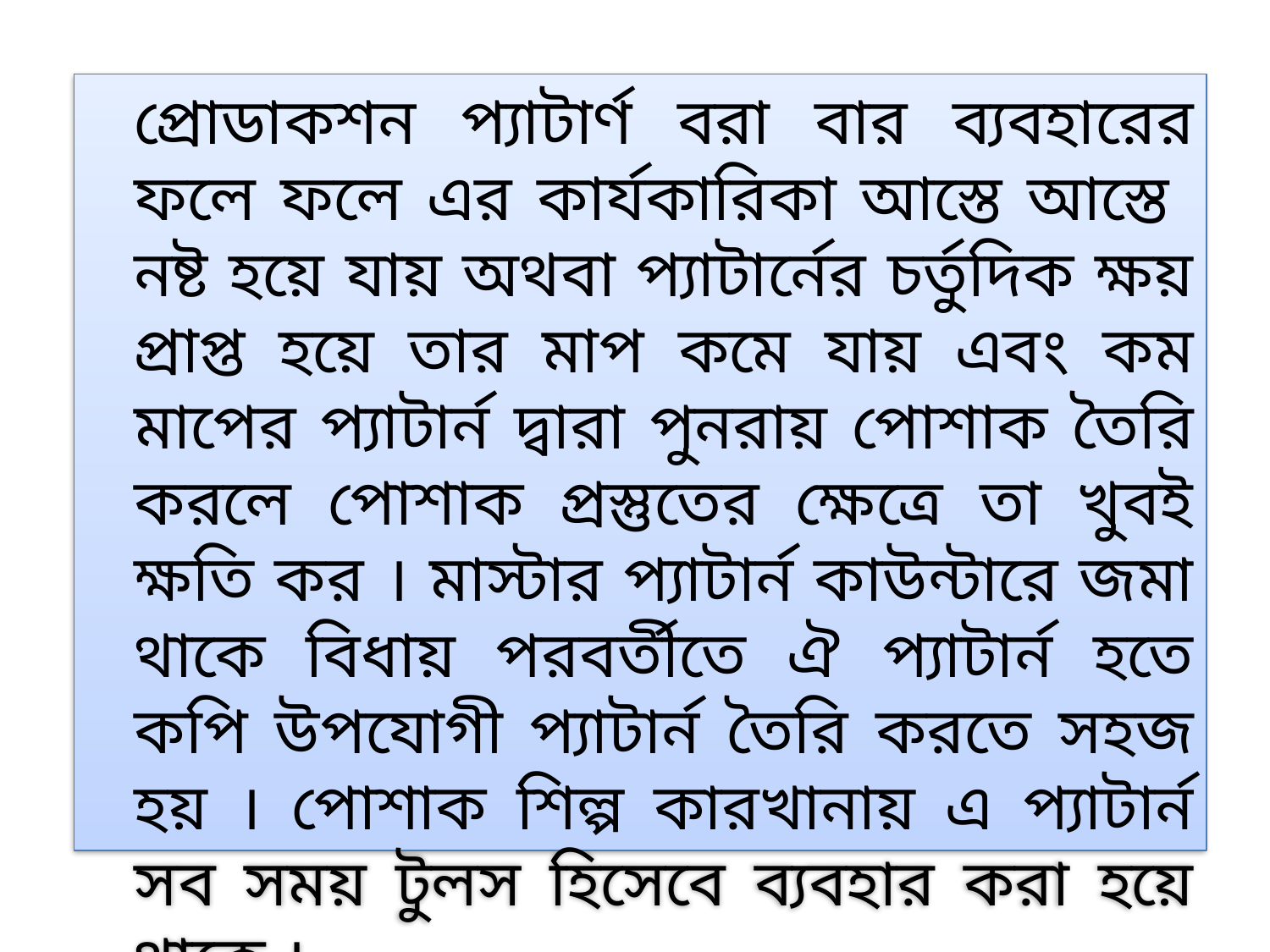

প্রোডাকশন প্যাটার্ণ বরা বার ব্যবহারের ফলে ফলে এর কার্যকারিকা আস্তে আস্তে  নষ্ট হয়ে যায় অথবা প্যাটার্নের চর্তুদিক ক্ষয় প্রাপ্ত হয়ে তার মাপ কমে যায় এবং কম মাপের প্যাটার্ন দ্বারা পুনরায় পোশাক তৈরি করলে পোশাক প্রস্তুতের ক্ষেত্রে তা খুবই ক্ষতি কর । মাস্টার প্যাটার্ন কাউন্টারে জমা থাকে বিধায় পরবর্তীতে ঐ প্যাটার্ন হতে কপি উপযোগী প্যাটার্ন তৈরি করতে সহজ হয় । পোশাক শিল্প কারখানায় এ প্যাটার্ন সব সময় টুলস হিসেবে ব্যবহার করা হয়ে থাকে ।